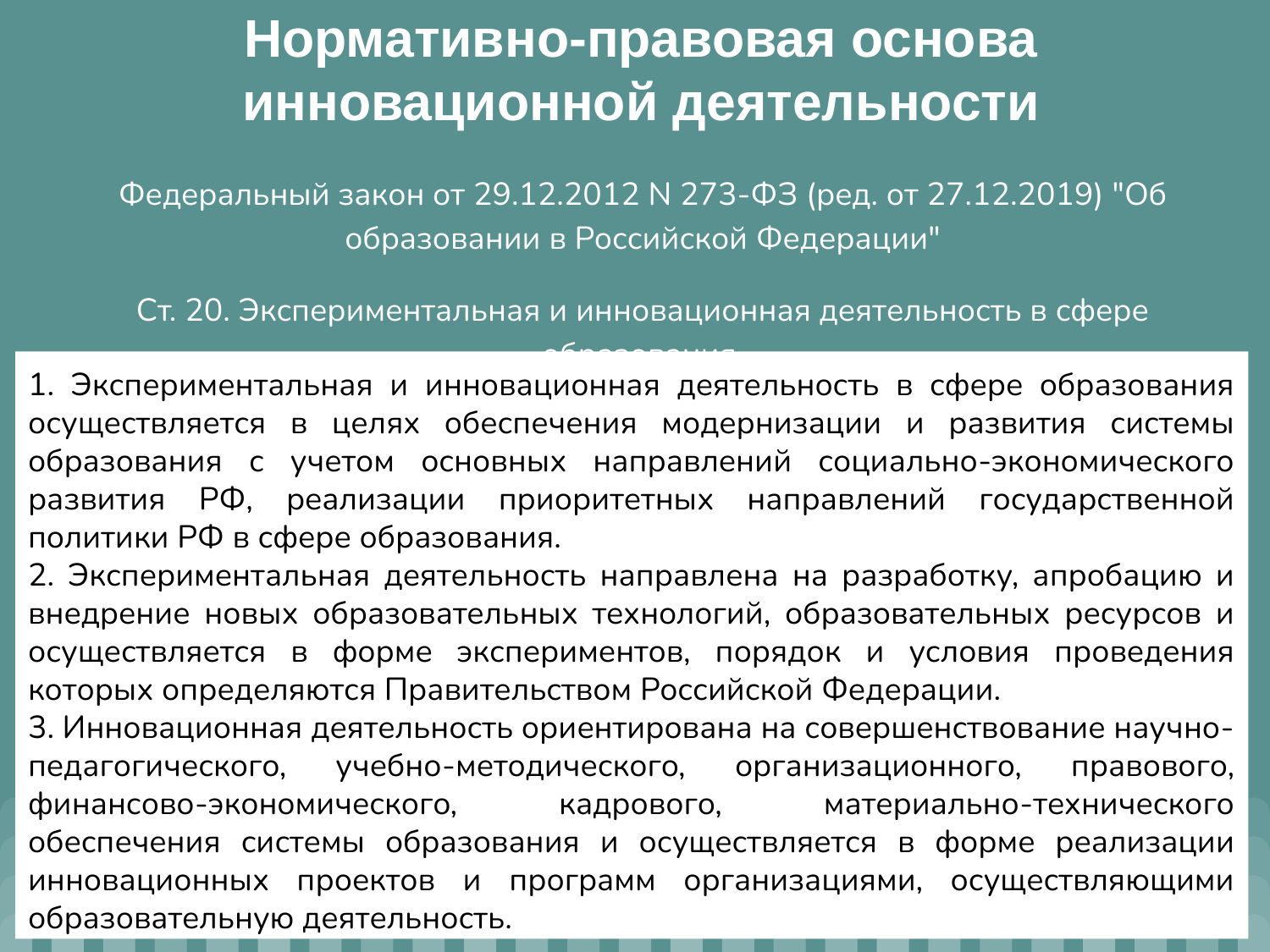

# Нормативно-правовая основа инновационной деятельности
Федеральный закон от 29.12.2012 N 273-ФЗ (ред. от 27.12.2019) "Об образовании в Российской Федерации"
Ст. 20. Экспериментальная и инновационная деятельность в сфере образования.

1. Экспериментальная и инновационная деятельность в сфере образования осуществляется в целях обеспечения модернизации и развития системы образования с учетом основных направлений социально-экономического развития РФ, реализации приоритетных направлений государственной политики РФ в сфере образования.
2. Экспериментальная деятельность направлена на разработку, апробацию и внедрение новых образовательных технологий, образовательных ресурсов и осуществляется в форме экспериментов, порядок и условия проведения которых определяются Правительством Российской Федерации.
3. Инновационная деятельность ориентирована на совершенствование научно-педагогического, учебно-методического, организационного, правового, финансово-экономического, кадрового, материально-технического обеспечения системы образования и осуществляется в форме реализации инновационных проектов и программ организациями, осуществляющими образовательную деятельность.